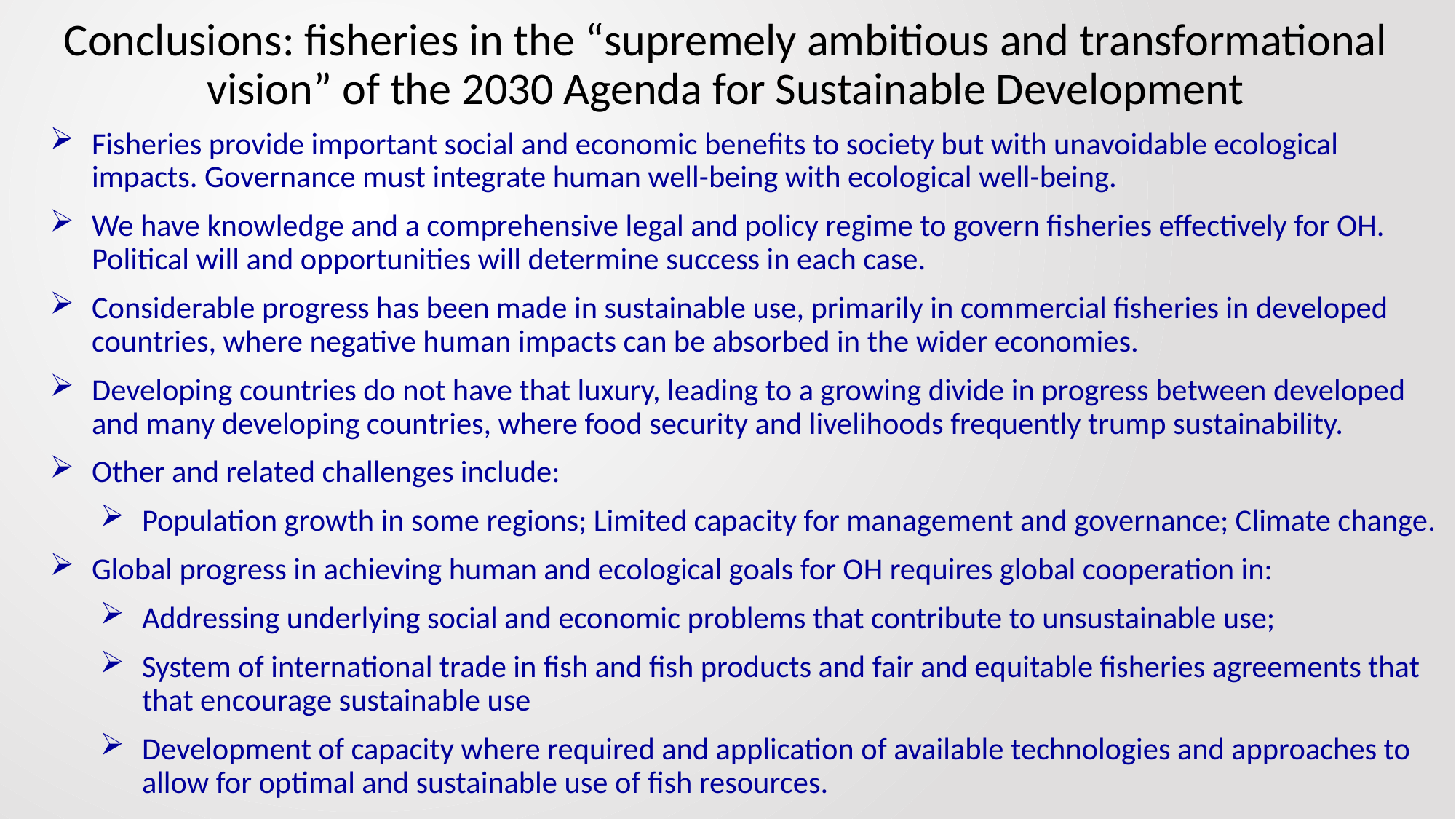

# Conclusions: fisheries in the “supremely ambitious and transformational vision” of the 2030 Agenda for Sustainable Development
Fisheries provide important social and economic benefits to society but with unavoidable ecological impacts. Governance must integrate human well-being with ecological well-being.
We have knowledge and a comprehensive legal and policy regime to govern fisheries effectively for OH. Political will and opportunities will determine success in each case.
Considerable progress has been made in sustainable use, primarily in commercial fisheries in developed countries, where negative human impacts can be absorbed in the wider economies.
Developing countries do not have that luxury, leading to a growing divide in progress between developed and many developing countries, where food security and livelihoods frequently trump sustainability.
Other and related challenges include:
Population growth in some regions; Limited capacity for management and governance; Climate change.
Global progress in achieving human and ecological goals for OH requires global cooperation in:
Addressing underlying social and economic problems that contribute to unsustainable use;
System of international trade in fish and fish products and fair and equitable fisheries agreements that that encourage sustainable use
Development of capacity where required and application of available technologies and approaches to allow for optimal and sustainable use of fish resources.